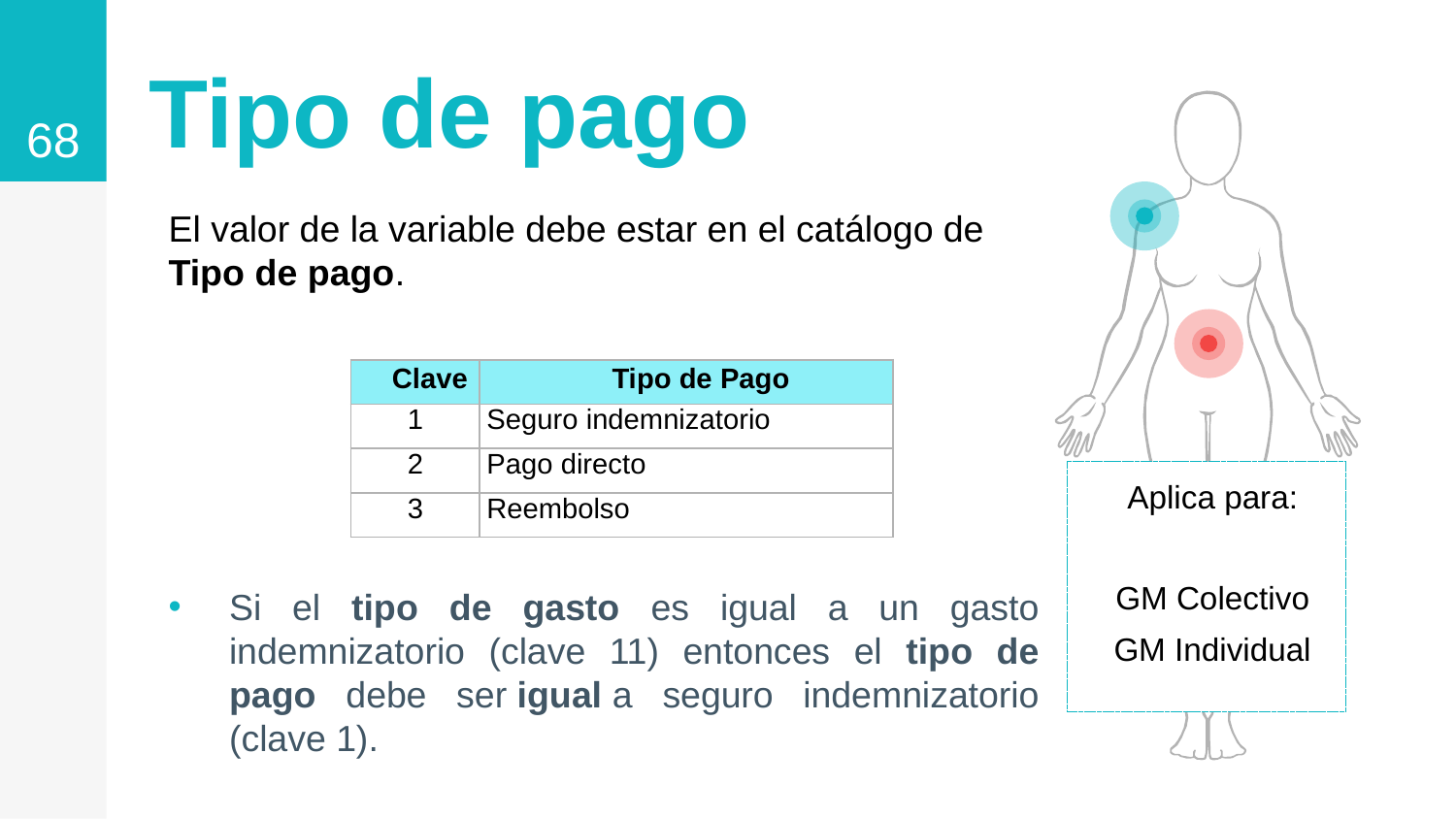

68
# Tipo de pago

El valor de la variable debe estar en el catálogo de Tipo de pago.

Si el tipo de gasto es igual a un gasto indemnizatorio (clave 11) entonces el tipo de pago debe ser igual a seguro indemnizatorio (clave 1).

| Clave | Tipo de Pago |
| --- | --- |
| 1 | Seguro indemnizatorio |
| 2 | Pago directo |
| 3 | Reembolso |
Aplica para:

GM Colectivo
GM Individual